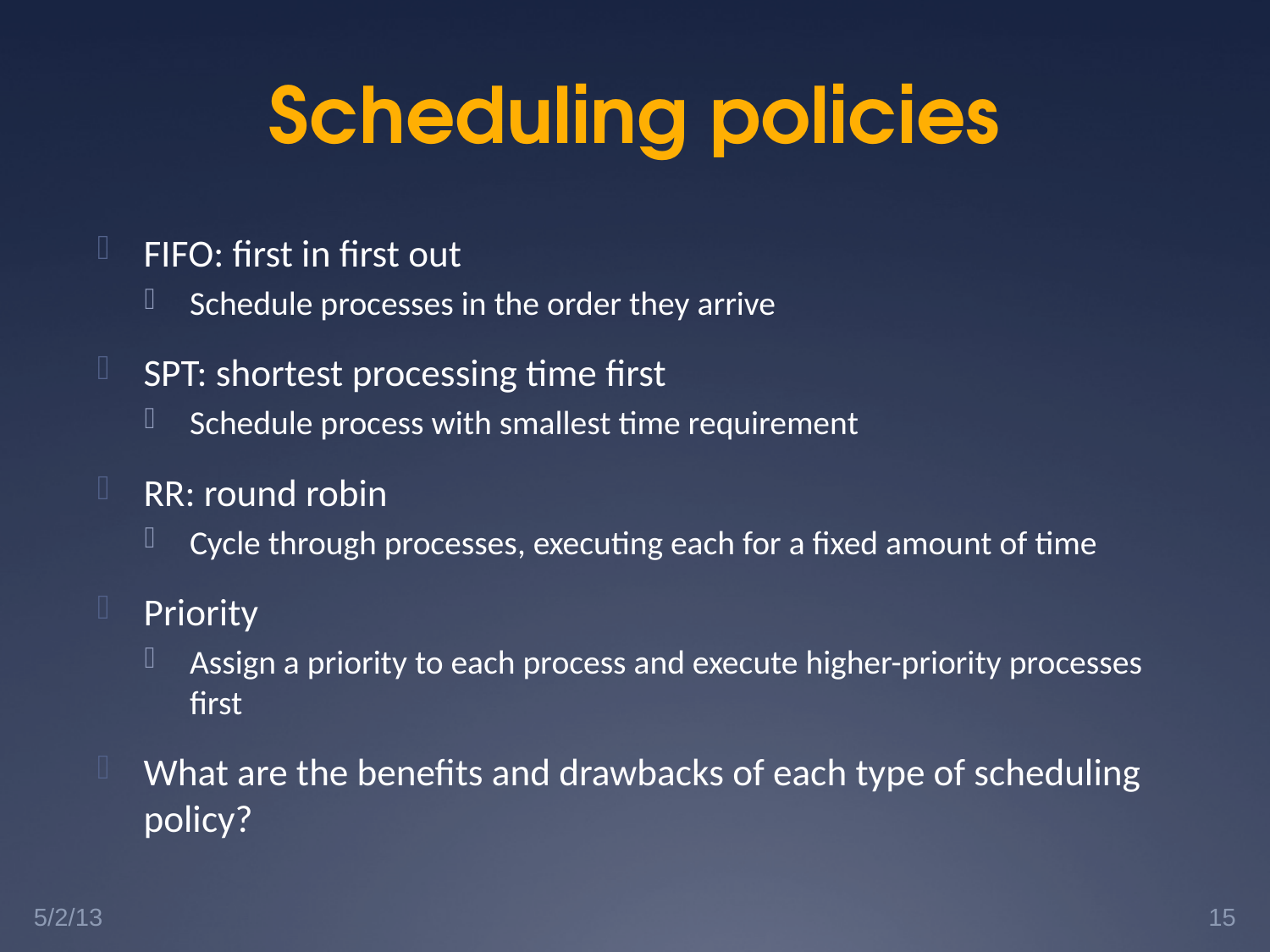

# Scheduling policies
FIFO: first in first out
Schedule processes in the order they arrive
SPT: shortest processing time first
Schedule process with smallest time requirement
RR: round robin
Cycle through processes, executing each for a fixed amount of time
Priority
Assign a priority to each process and execute higher-priority processes first
What are the benefits and drawbacks of each type of scheduling policy?
5/2/13
15